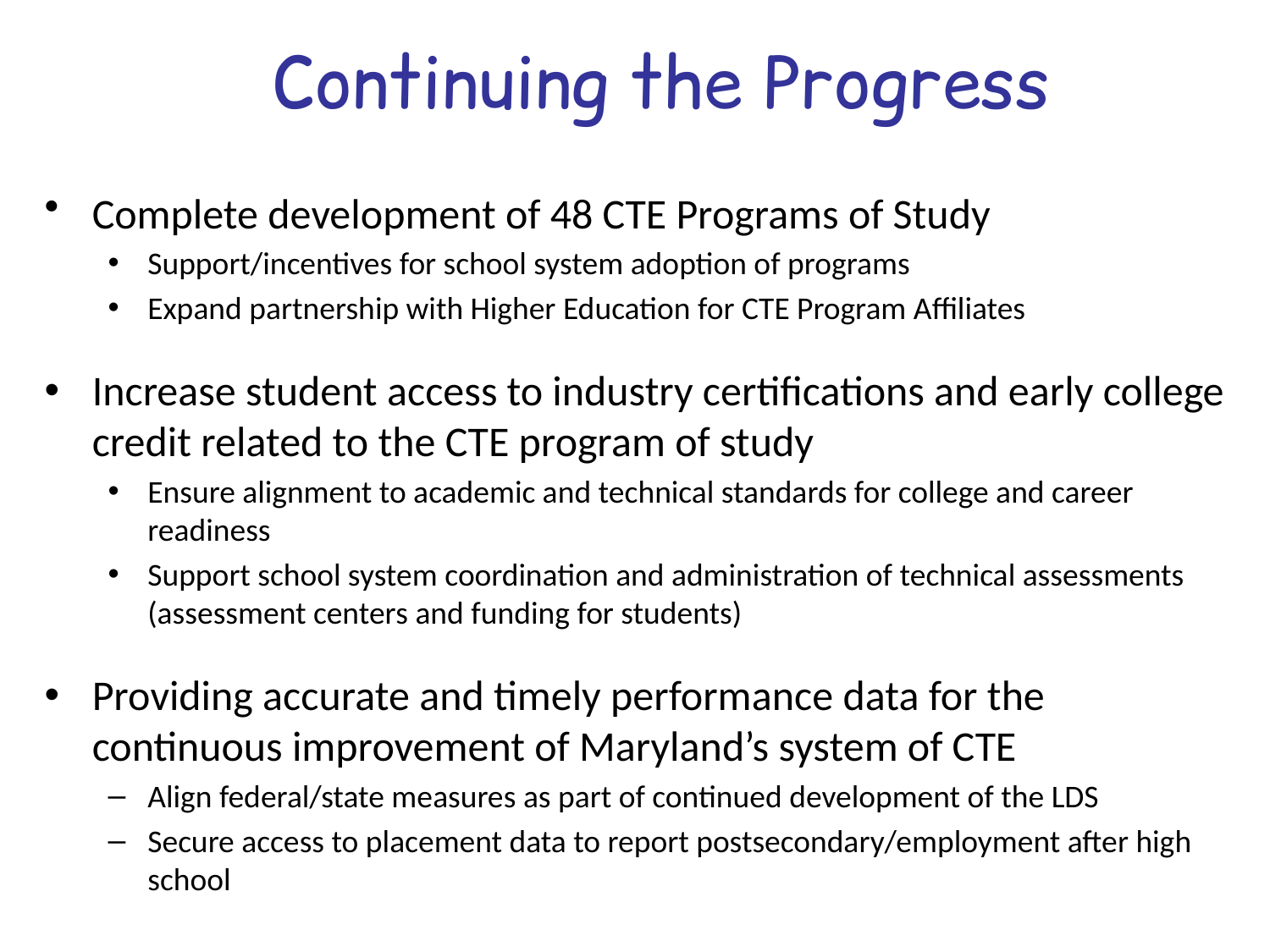

Continuing the Progress
Complete development of 48 CTE Programs of Study
Support/incentives for school system adoption of programs
Expand partnership with Higher Education for CTE Program Affiliates

Increase student access to industry certifications and early college credit related to the CTE program of study
Ensure alignment to academic and technical standards for college and career readiness
Support school system coordination and administration of technical assessments (assessment centers and funding for students)

Providing accurate and timely performance data for the continuous improvement of Maryland’s system of CTE
Align federal/state measures as part of continued development of the LDS
Secure access to placement data to report postsecondary/employment after high school